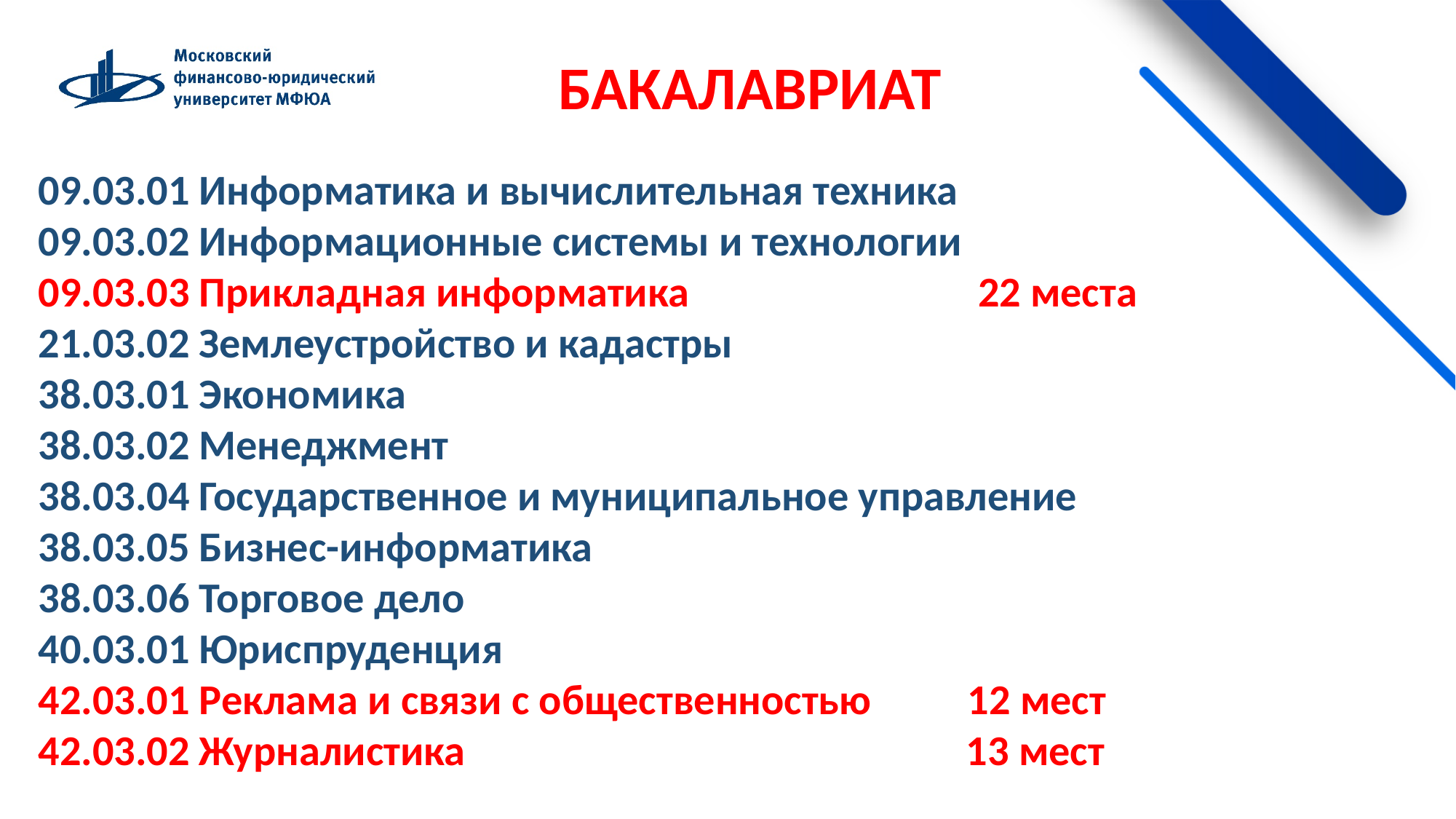

БАКАЛАВРИАТ

09.03.01 Информатика и вычислительная техника
09.03.02 Информационные системы и технологии
09.03.03 Прикладная информатика                              22 места
21.03.02 Землеустройство и кадастры
38.03.01 Экономика
38.03.02 Менеджмент
38.03.04 Государственное и муниципальное управление
38.03.05 Бизнес-информатика
38.03.06 Торговое дело
40.03.01 Юриспруденция
42.03.01 Реклама и связи с общественностью          12 мест
42.03.02 Журналистика                                                    13 мест